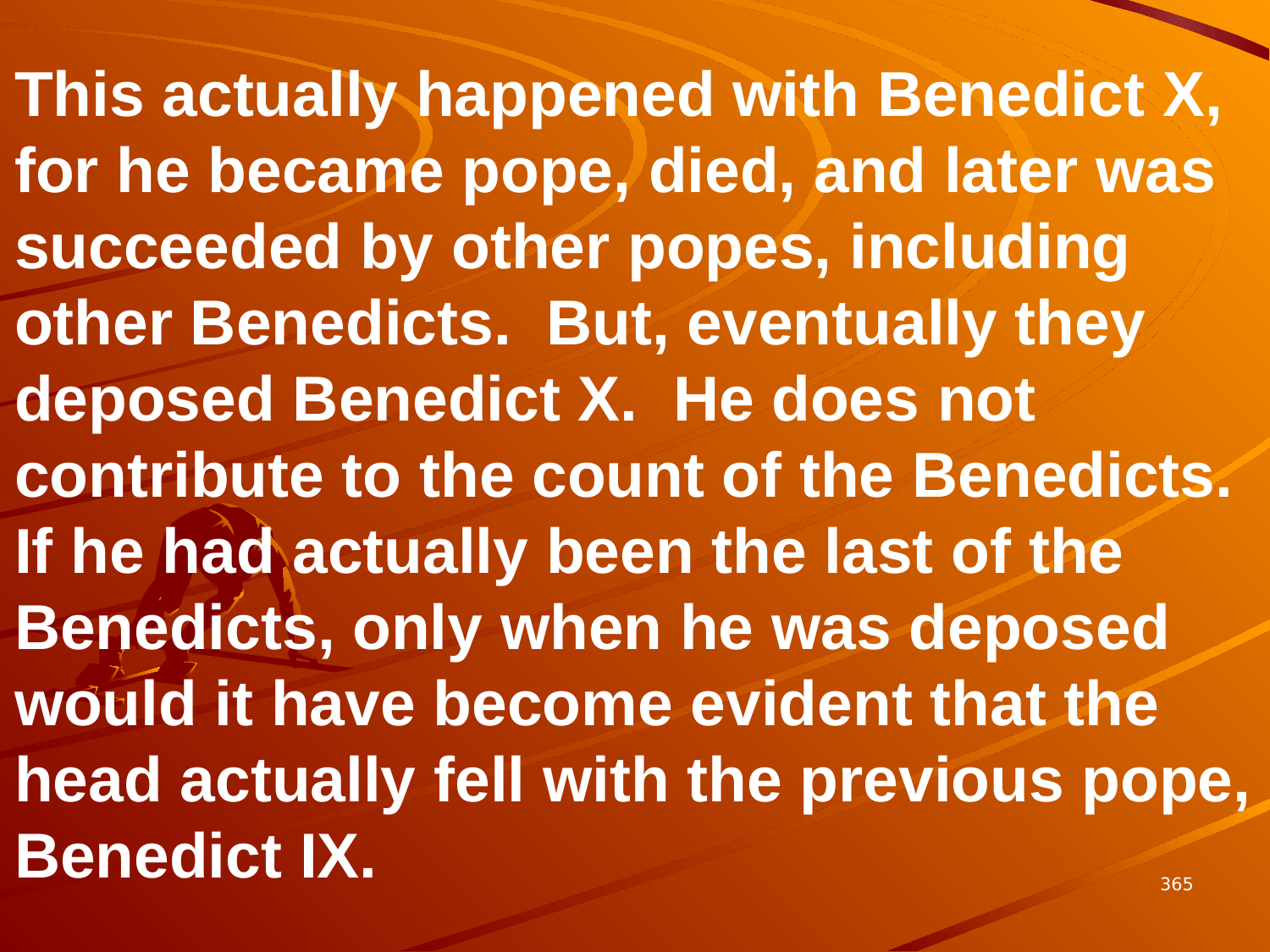

This actually happened with Benedict X, for he became pope, died, and later was succeeded by other popes, including other Benedicts.  But, eventually they deposed Benedict X.  He does not contribute to the count of the Benedicts.  If he had actually been the last of the Benedicts, only when he was deposed would it have become evident that the head actually fell with the previous pope, Benedict IX.
365